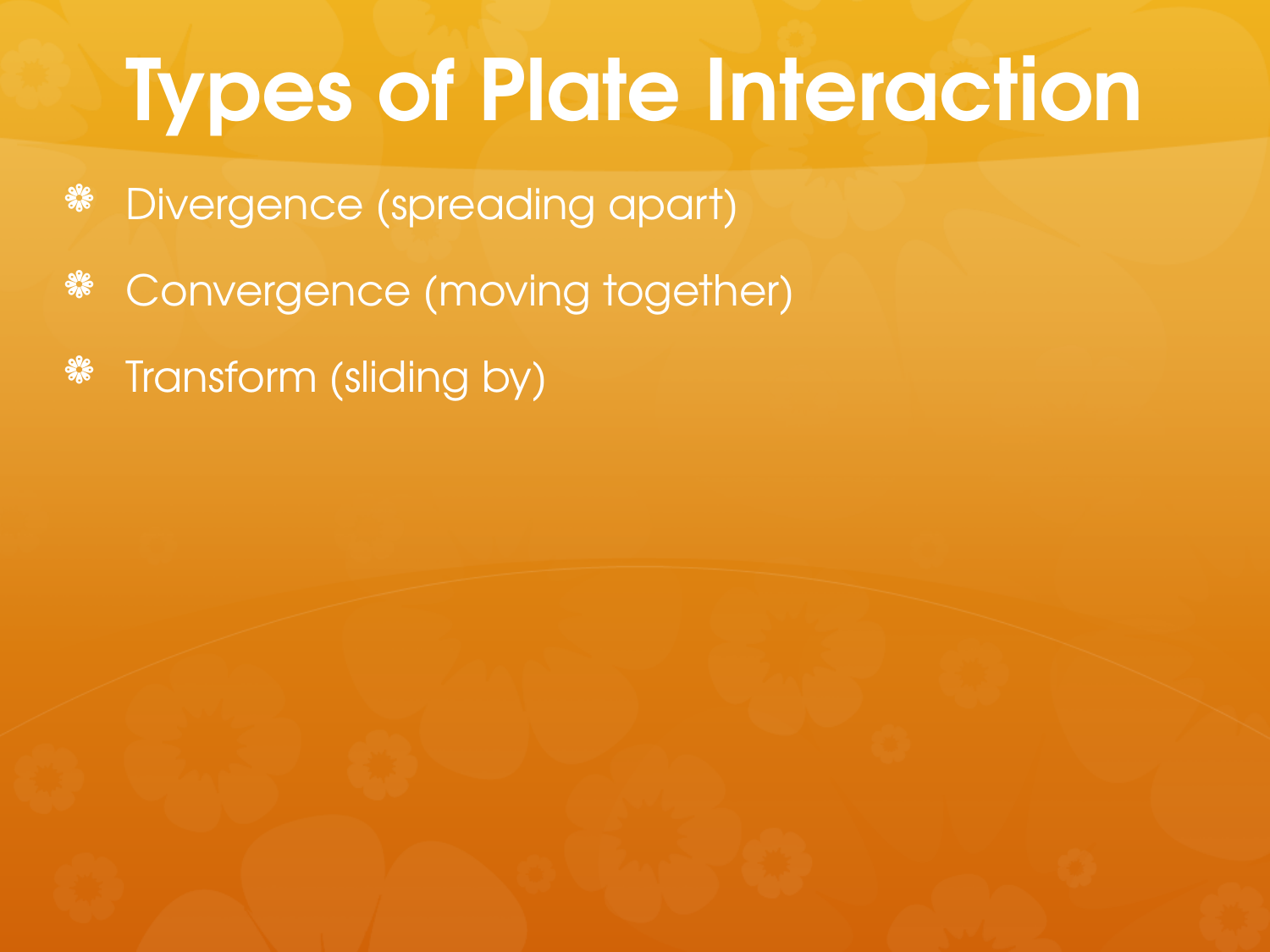

# Types of Plate Interaction
Divergence (spreading apart)
Convergence (moving together)
Transform (sliding by)